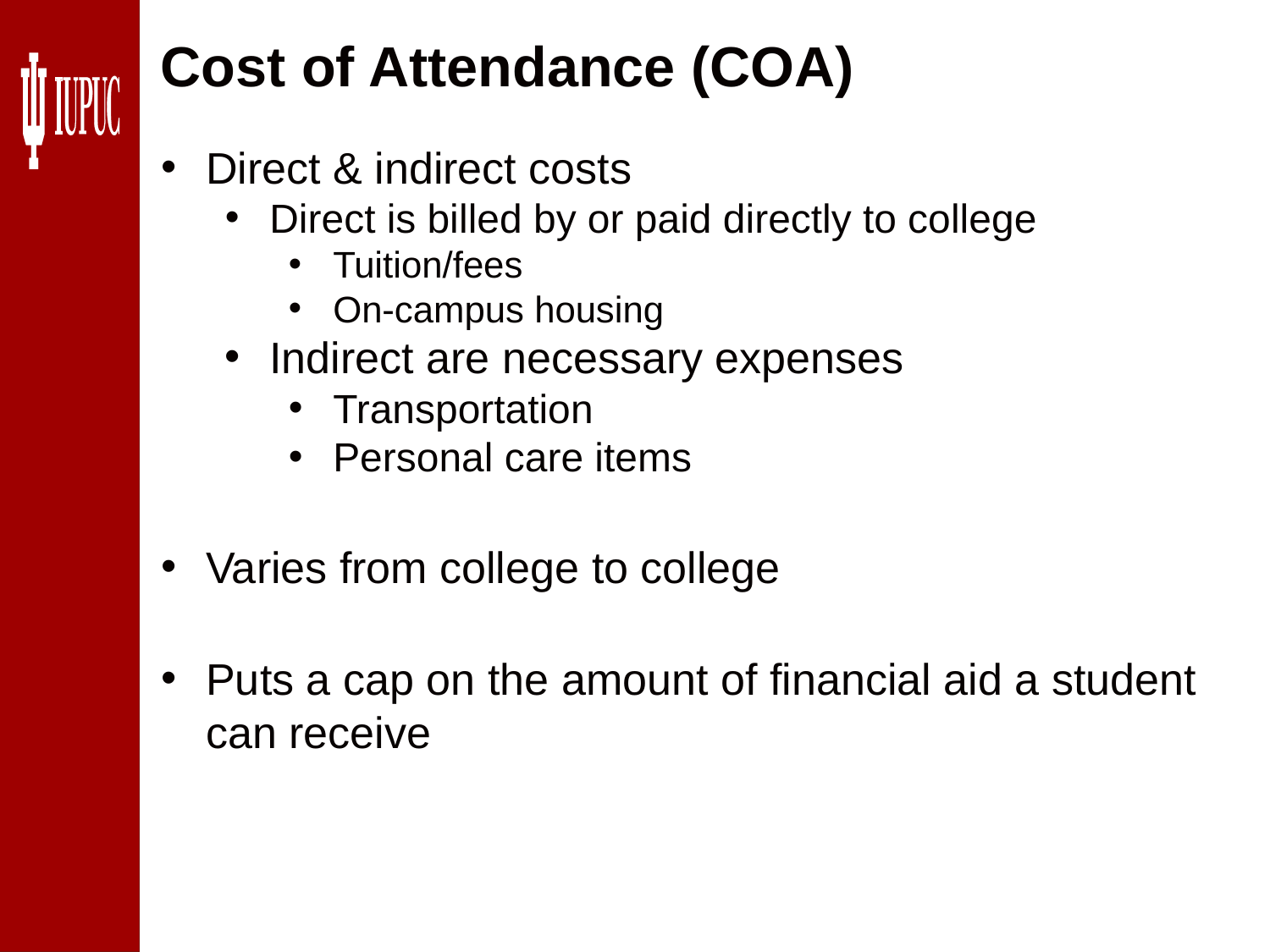

Cost of Attendance (COA)
Direct & indirect costs
Direct is billed by or paid directly to college
Tuition/fees
On-campus housing
Indirect are necessary expenses
Transportation
Personal care items

Varies from college to college

Puts a cap on the amount of financial aid a student can receive